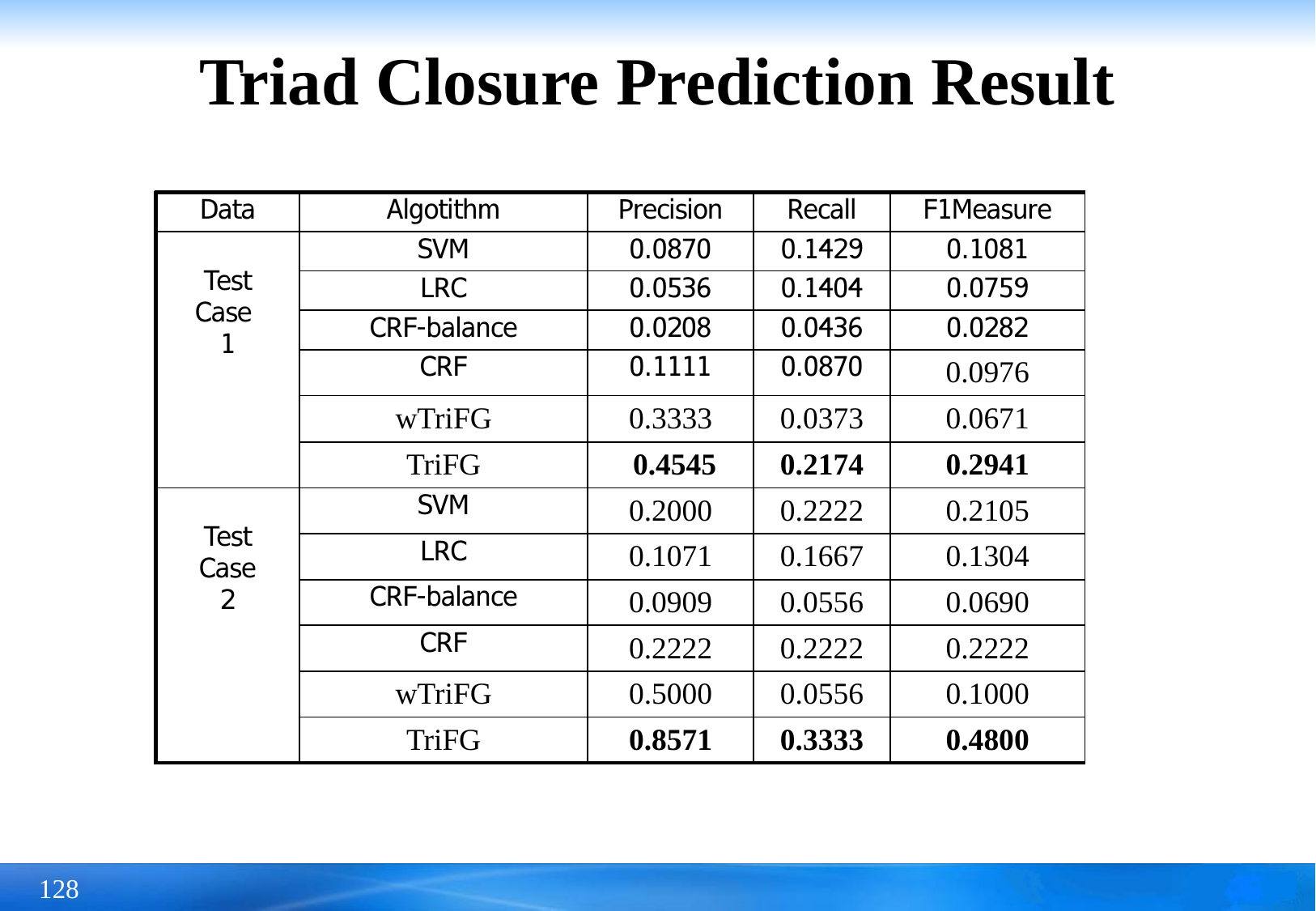

# Triad Closure Prediction Result
| Data | Algotithm | Precision | Recall | F1Measure |
| --- | --- | --- | --- | --- |
| Test Case 1 | SVM | 0.0870 | 0.1429 | 0.1081 |
|  | LRC | 0.0536 | 0.1404 | 0.0759 |
|  | CRF-balance | 0.0208 | 0.0436 | 0.0282 |
|  | CRF | 0.1111 | 0.0870 | 0.0976 |
|  | wTriFG | 0.3333 | 0.0373 | 0.0671 |
|  | TriFG | 0.4545 | 0.2174 | 0.2941 |
| Test Case 2 | SVM | 0.2000 | 0.2222 | 0.2105 |
|  | LRC | 0.1071 | 0.1667 | 0.1304 |
|  | CRF-balance | 0.0909 | 0.0556 | 0.0690 |
|  | CRF | 0.2222 | 0.2222 | 0.2222 |
|  | wTriFG | 0.5000 | 0.0556 | 0.1000 |
|  | TriFG | 0.8571 | 0.3333 | 0.4800 |